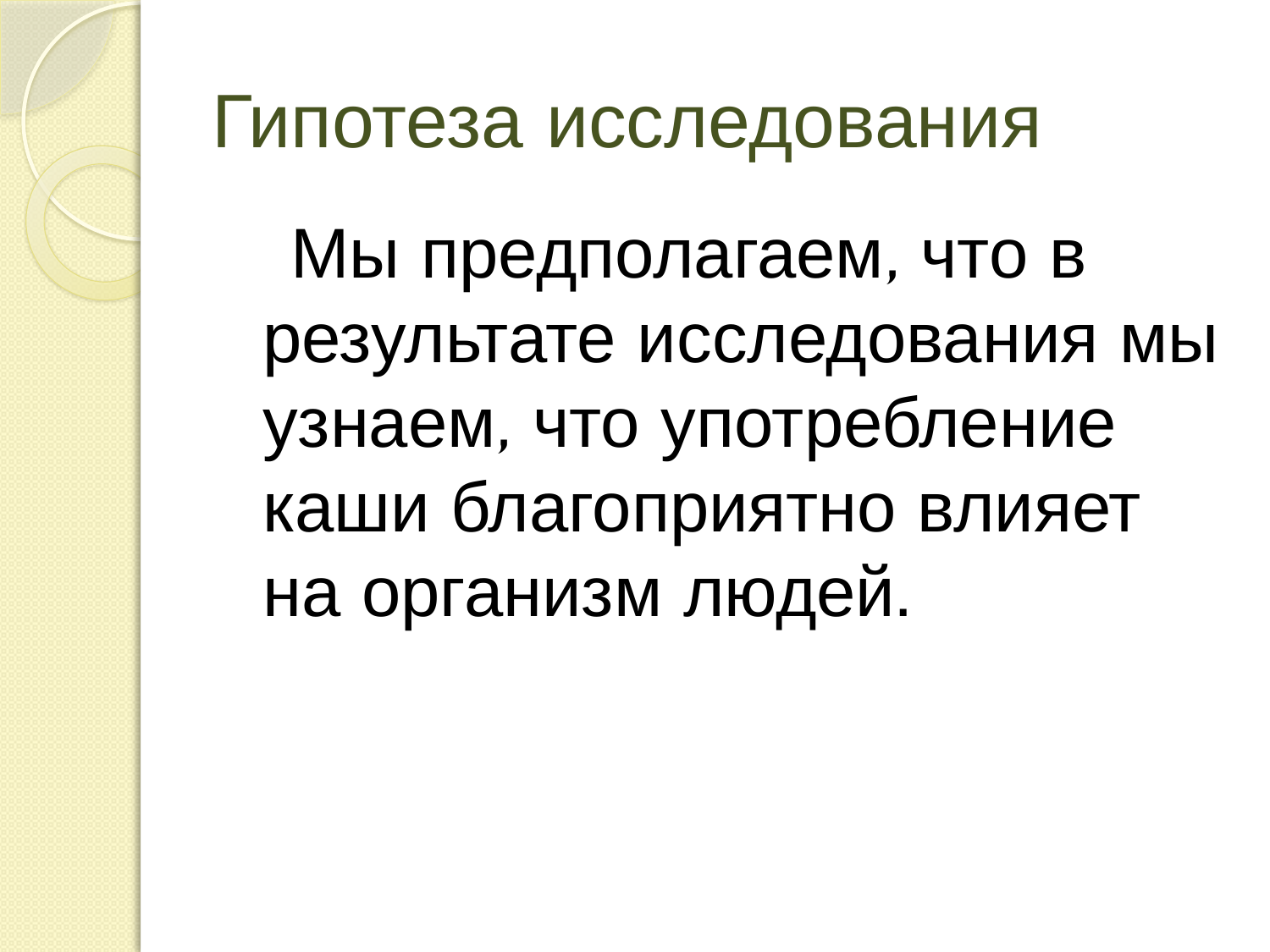

# Гипотеза исследования
    Мы предполагаем, что в результате исследования мы узнаем, что употребление каши благоприятно влияет на организм людей.